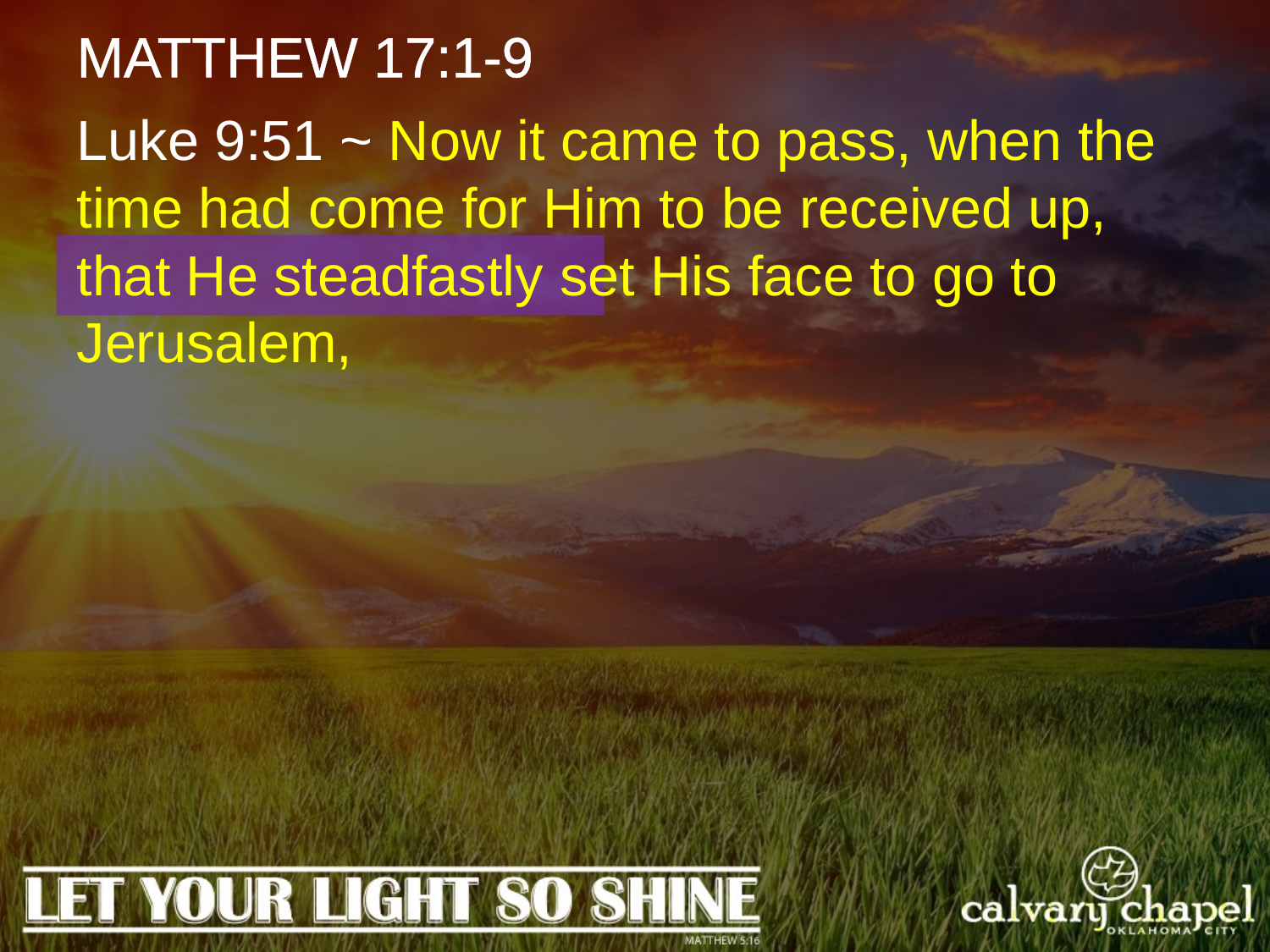

MATTHEW 17:1-9
Luke 9:51 ~ Now it came to pass, when the time had come for Him to be received up, that He steadfastly set His face to go to Jerusalem,